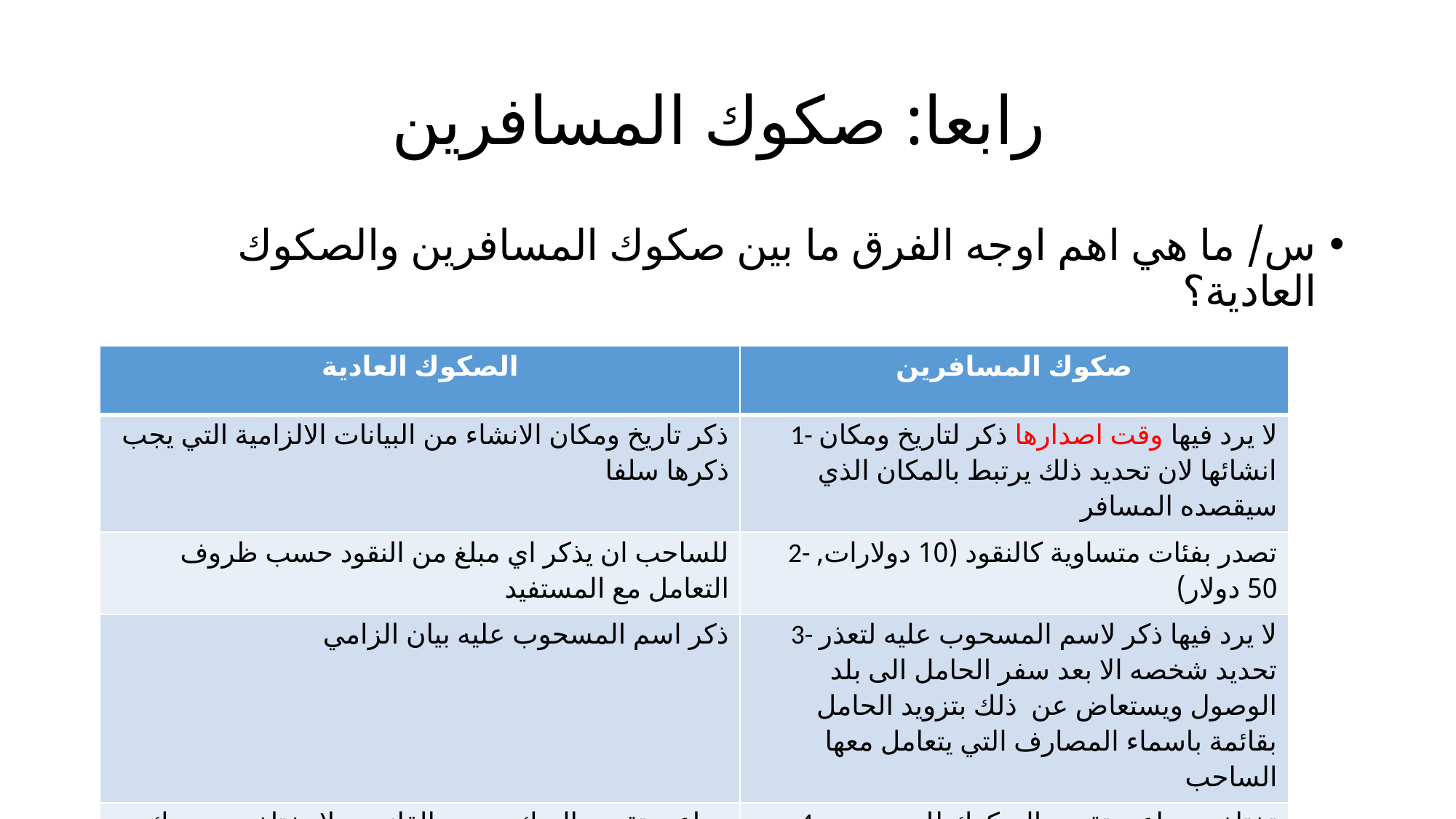

# رابعا: صكوك المسافرين
س/ ما هي اهم اوجه الفرق ما بين صكوك المسافرين والصكوك العادية؟

| الصكوك العادية | صكوك المسافرين |
| --- | --- |
| ذكر تاريخ ومكان الانشاء من البيانات الالزامية التي يجب ذكرها سلفا | 1- لا يرد فيها وقت اصدارها ذكر لتاريخ ومكان انشائها لان تحديد ذلك يرتبط بالمكان الذي سيقصده المسافر |
| للساحب ان يذكر اي مبلغ من النقود حسب ظروف التعامل مع المستفيد | 2- تصدر بفئات متساوية كالنقود (10 دولارات, 50 دولار) |
| ذكر اسم المسحوب عليه بيان الزامي | 3- لا يرد فيها ذكر لاسم المسحوب عليه لتعذر تحديد شخصه الا بعد سفر الحامل الى بلد الوصول ويستعاض عن ذلك بتزويد الحامل بقائمة باسماء المصارف التي يتعامل معها الساحب |
| مواعيد تقديم الصك يحدده القانون ولا يختلف من صك لاخر | 4- تختلف مواعيد تقديم الصكوك للمسحوب عليه باختلاف شخص مصدرها |
|  |  |